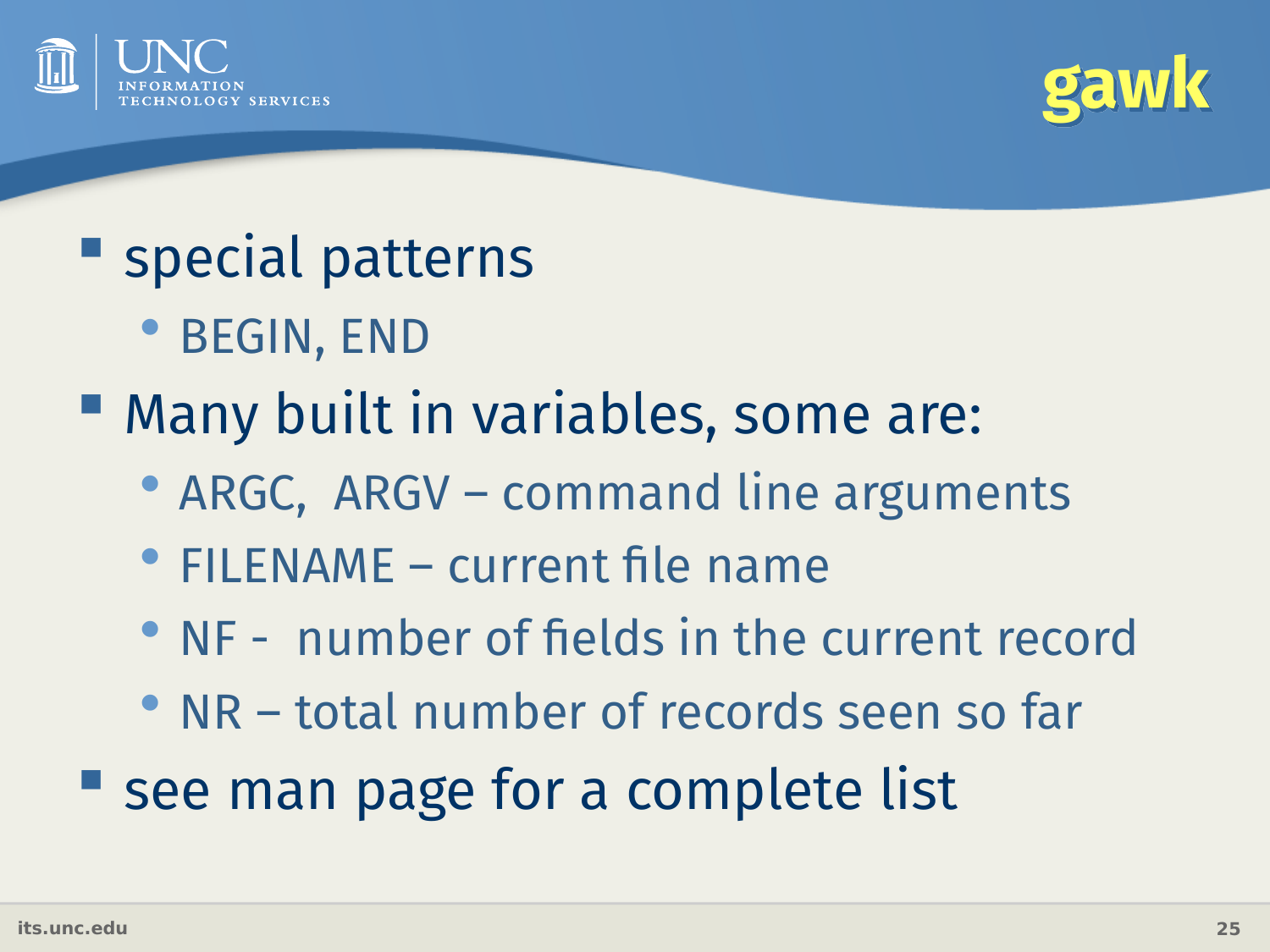

# gawk
special patterns
BEGIN, END
Many built in variables, some are:
ARGC,  ARGV – command line arguments
FILENAME – current file name
NF -  number of fields in the current record
NR – total number of records seen so far
see man page for a complete list